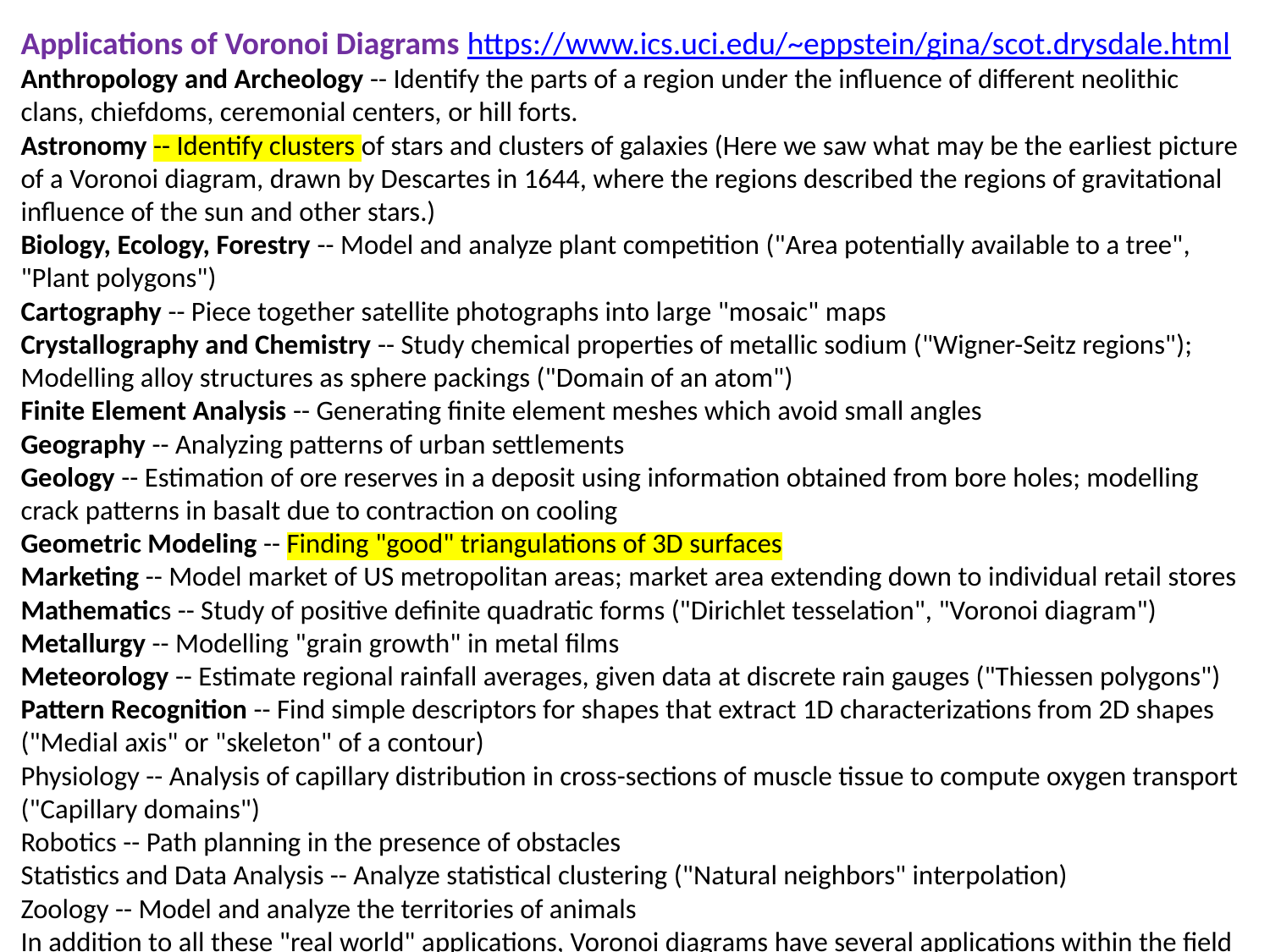

Applications of Voronoi Diagrams https://www.ics.uci.edu/~eppstein/gina/scot.drysdale.html
Anthropology and Archeology -- Identify the parts of a region under the influence of different neolithic clans, chiefdoms, ceremonial centers, or hill forts.
Astronomy -- Identify clusters of stars and clusters of galaxies (Here we saw what may be the earliest picture of a Voronoi diagram, drawn by Descartes in 1644, where the regions described the regions of gravitational influence of the sun and other stars.)
Biology, Ecology, Forestry -- Model and analyze plant competition ("Area potentially available to a tree", "Plant polygons")
Cartography -- Piece together satellite photographs into large "mosaic" maps
Crystallography and Chemistry -- Study chemical properties of metallic sodium ("Wigner-Seitz regions"); Modelling alloy structures as sphere packings ("Domain of an atom")
Finite Element Analysis -- Generating finite element meshes which avoid small angles
Geography -- Analyzing patterns of urban settlements
Geology -- Estimation of ore reserves in a deposit using information obtained from bore holes; modelling crack patterns in basalt due to contraction on cooling
Geometric Modeling -- Finding "good" triangulations of 3D surfaces
Marketing -- Model market of US metropolitan areas; market area extending down to individual retail stores
Mathematics -- Study of positive definite quadratic forms ("Dirichlet tesselation", "Voronoi diagram")
Metallurgy -- Modelling "grain growth" in metal films
Meteorology -- Estimate regional rainfall averages, given data at discrete rain gauges ("Thiessen polygons")
Pattern Recognition -- Find simple descriptors for shapes that extract 1D characterizations from 2D shapes ("Medial axis" or "skeleton" of a contour)
Physiology -- Analysis of capillary distribution in cross-sections of muscle tissue to compute oxygen transport ("Capillary domains")
Robotics -- Path planning in the presence of obstacles
Statistics and Data Analysis -- Analyze statistical clustering ("Natural neighbors" interpolation)
Zoology -- Model and analyze the territories of animals
In addition to all these "real world" applications, Voronoi diagrams have several applications within the field of computer science, in particular, computational geometry.

Knuth's Post Office Problem -- Given a set of locations for post offices, how do you determine the closest post office to a given house? (Apparently, Knuth was ignoring the existence of ZIP codes.)
Closest Pair -- Given a set of points, which two are closest together?
All Nearest Neighbors -- Given a set of points, find each point's nearest neighbor
Euclidean Minimum Spanning Tree
Largest Empty Circle, also known as the Toxic Waste Dump Problem
Fixed Radius Near Neighbors -- Find all pairs of points closer than a given distance apart.
All k Nearest Neighbors -- Find each point's k closest neighbors
Enumerating interpoint distances in increasing order -- Find the closest pair, then the next closest pair, then the next closest pair, and so on.